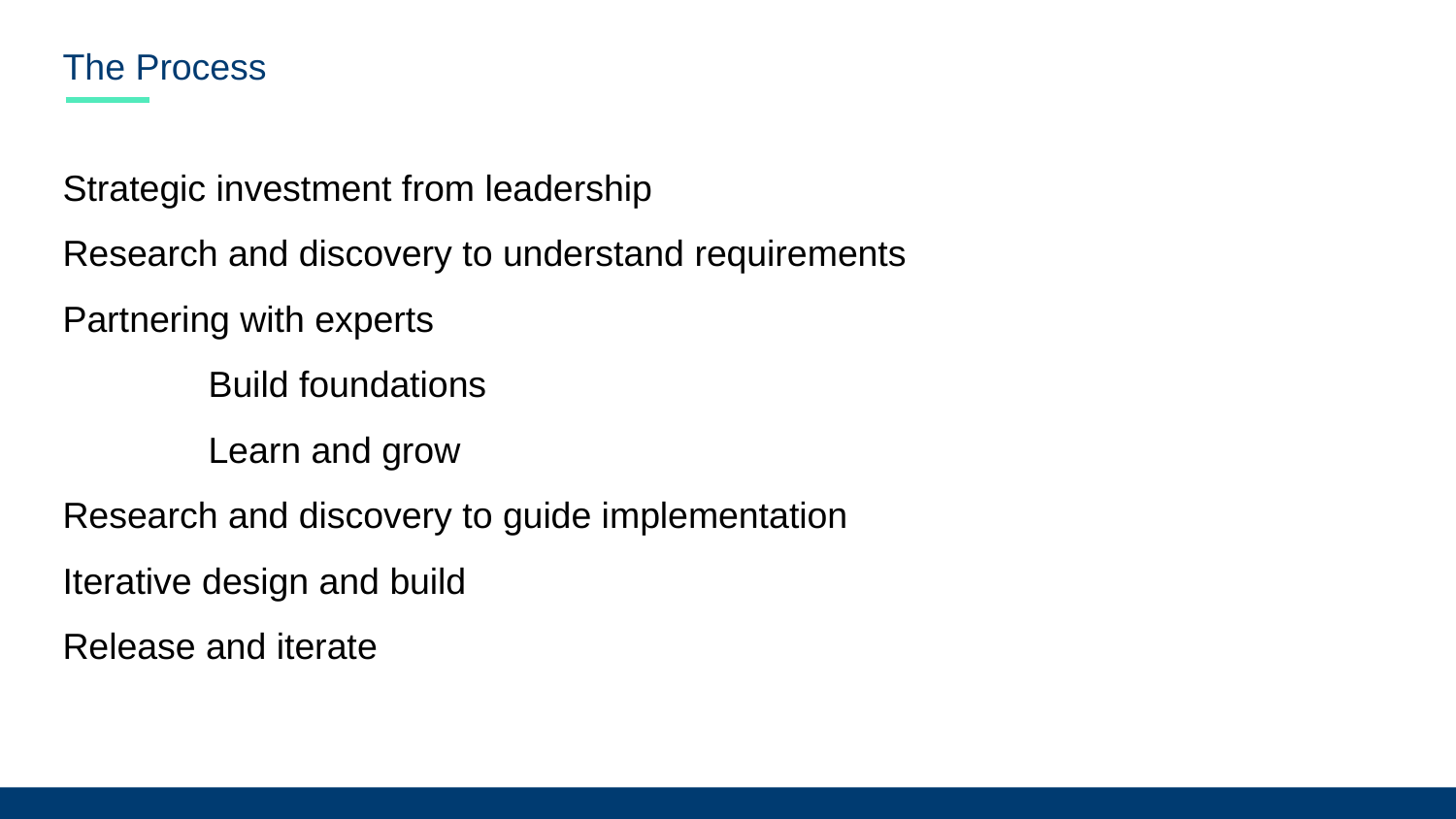

# The Process
Strategic investment from leadership
Research and discovery to understand requirements
Partnering with experts
	Build foundations
	Learn and grow
Research and discovery to guide implementation
Iterative design and build
Release and iterate